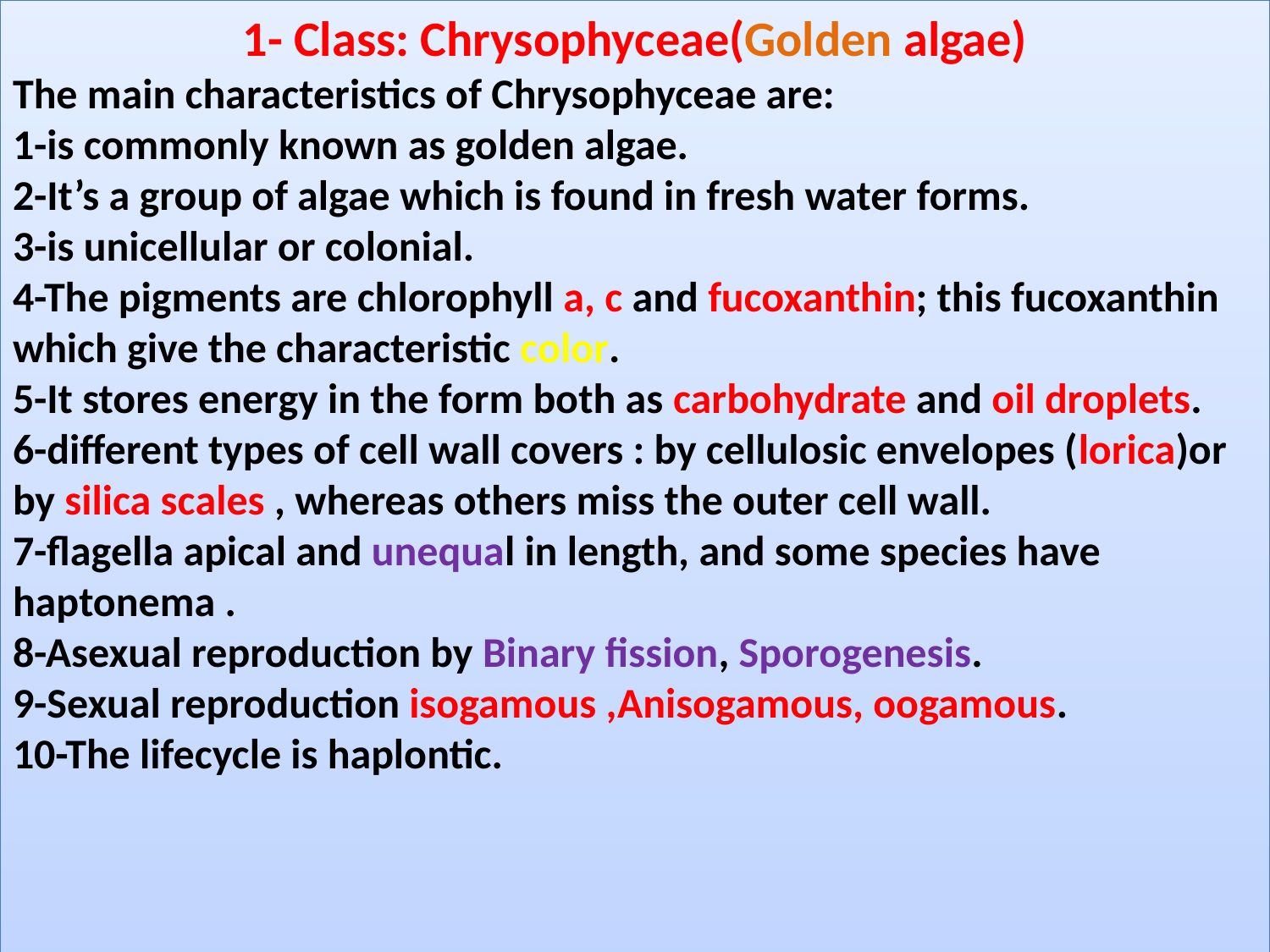

1- Class: Chrysophyceae(Golden algae)
The main characteristics of Chrysophyceae are:
1-is commonly known as golden algae.
2-It’s a group of algae which is found in fresh water forms.
3-is unicellular or colonial.
4-The pigments are chlorophyll a, c and fucoxanthin; this fucoxanthin which give the characteristic color.
5-It stores energy in the form both as carbohydrate and oil droplets.
6-different types of cell wall covers : by cellulosic envelopes (lorica)or by silica scales , whereas others miss the outer cell wall.
7-flagella apical and unequal in length, and some species have haptonema .
8-Asexual reproduction by Binary fission, Sporogenesis.
9-Sexual reproduction isogamous ,Anisogamous, oogamous.
10-The lifecycle is haplontic.